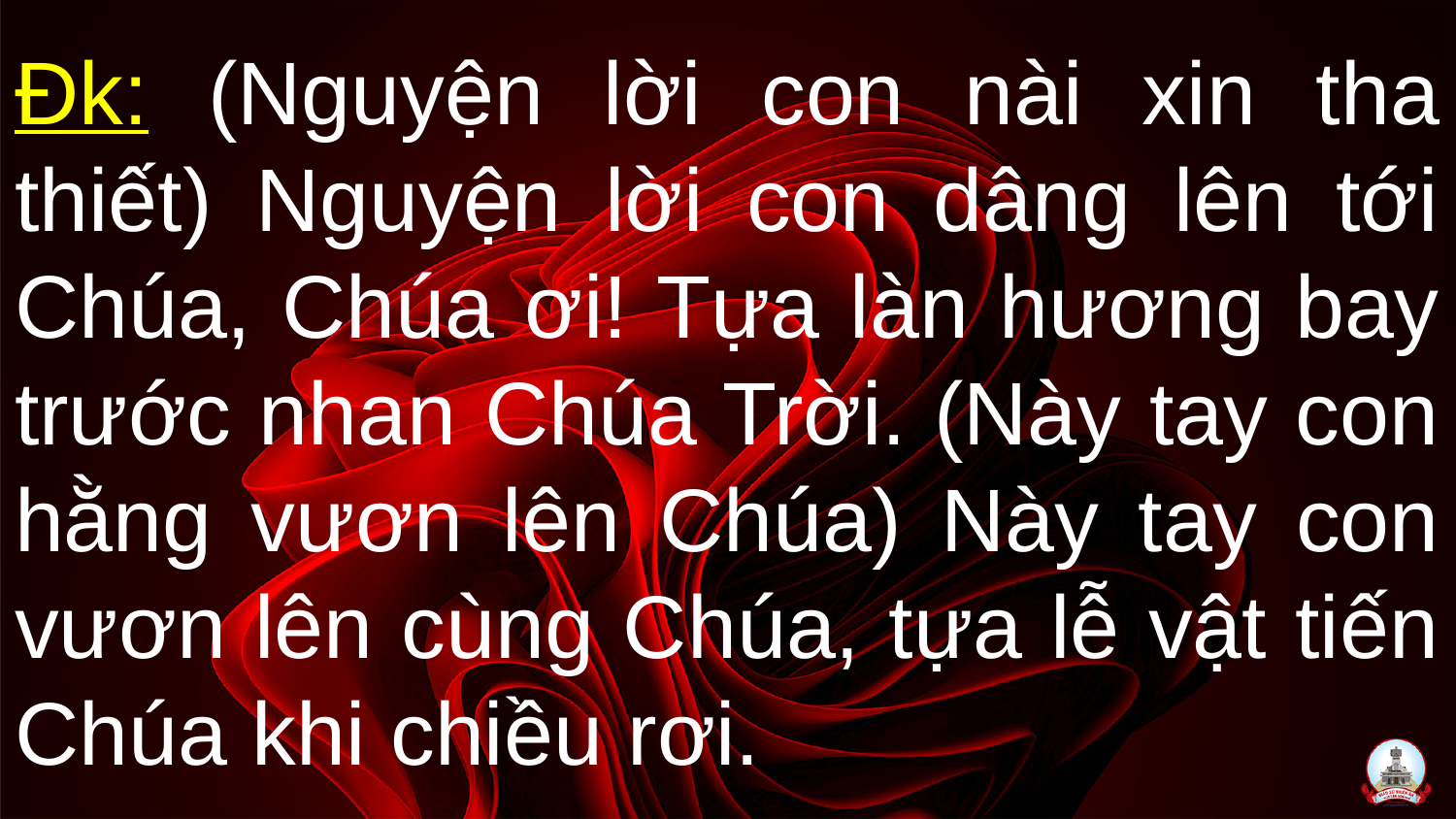

# Đk: (Nguyện lời con nài xin tha thiết) Nguyện lời con dâng lên tới Chúa, Chúa ơi! Tựa làn hương bay trước nhan Chúa Trời. (Này tay con hằng vươn lên Chúa) Này tay con vươn lên cùng Chúa, tựa lễ vật tiến Chúa khi chiều rơi.